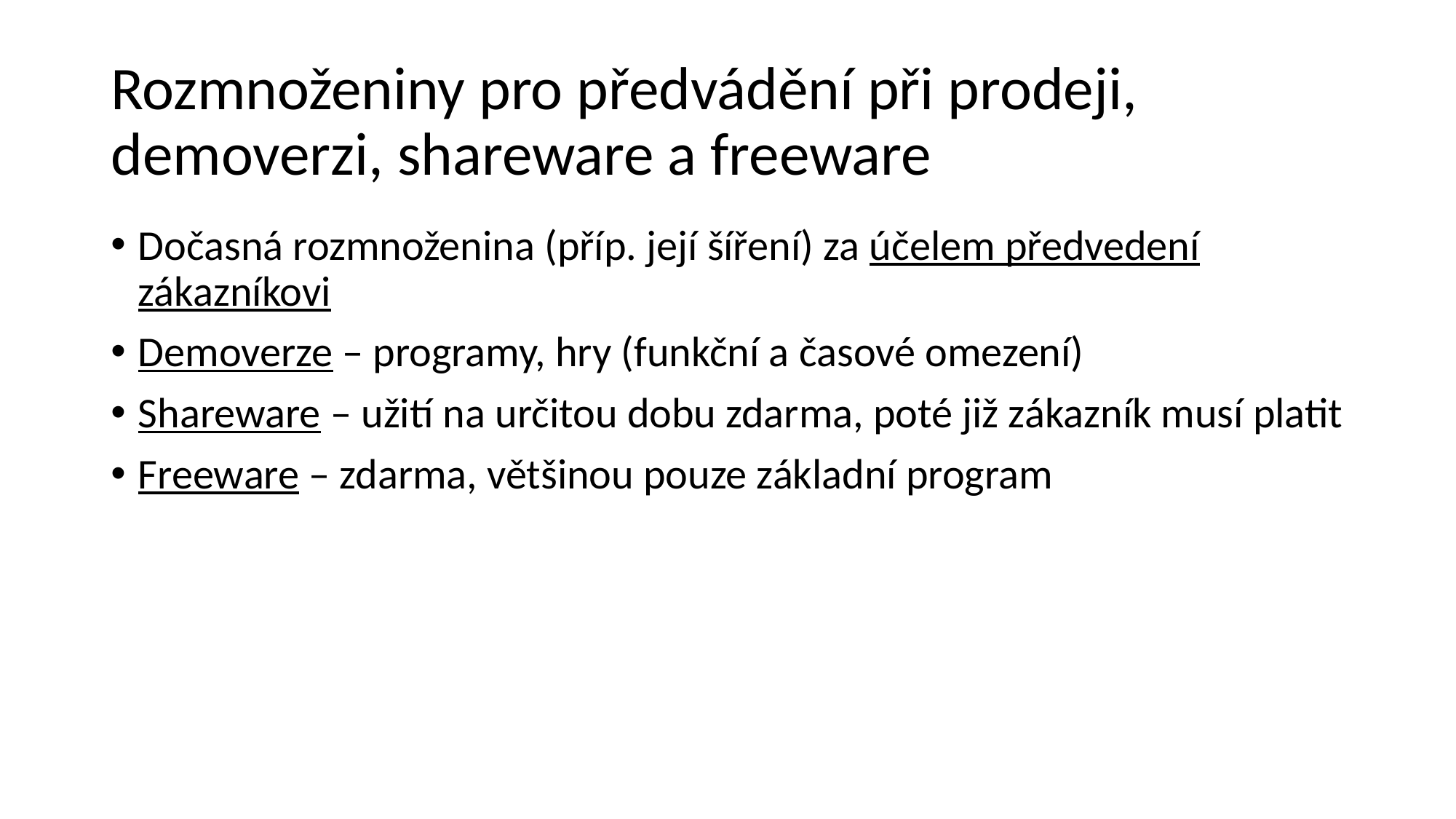

# Rozmnoženiny pro předvádění při prodeji, demoverzi, shareware a freeware
Dočasná rozmnoženina (příp. její šíření) za účelem předvedení zákazníkovi
Demoverze – programy, hry (funkční a časové omezení)
Shareware – užití na určitou dobu zdarma, poté již zákazník musí platit
Freeware – zdarma, většinou pouze základní program